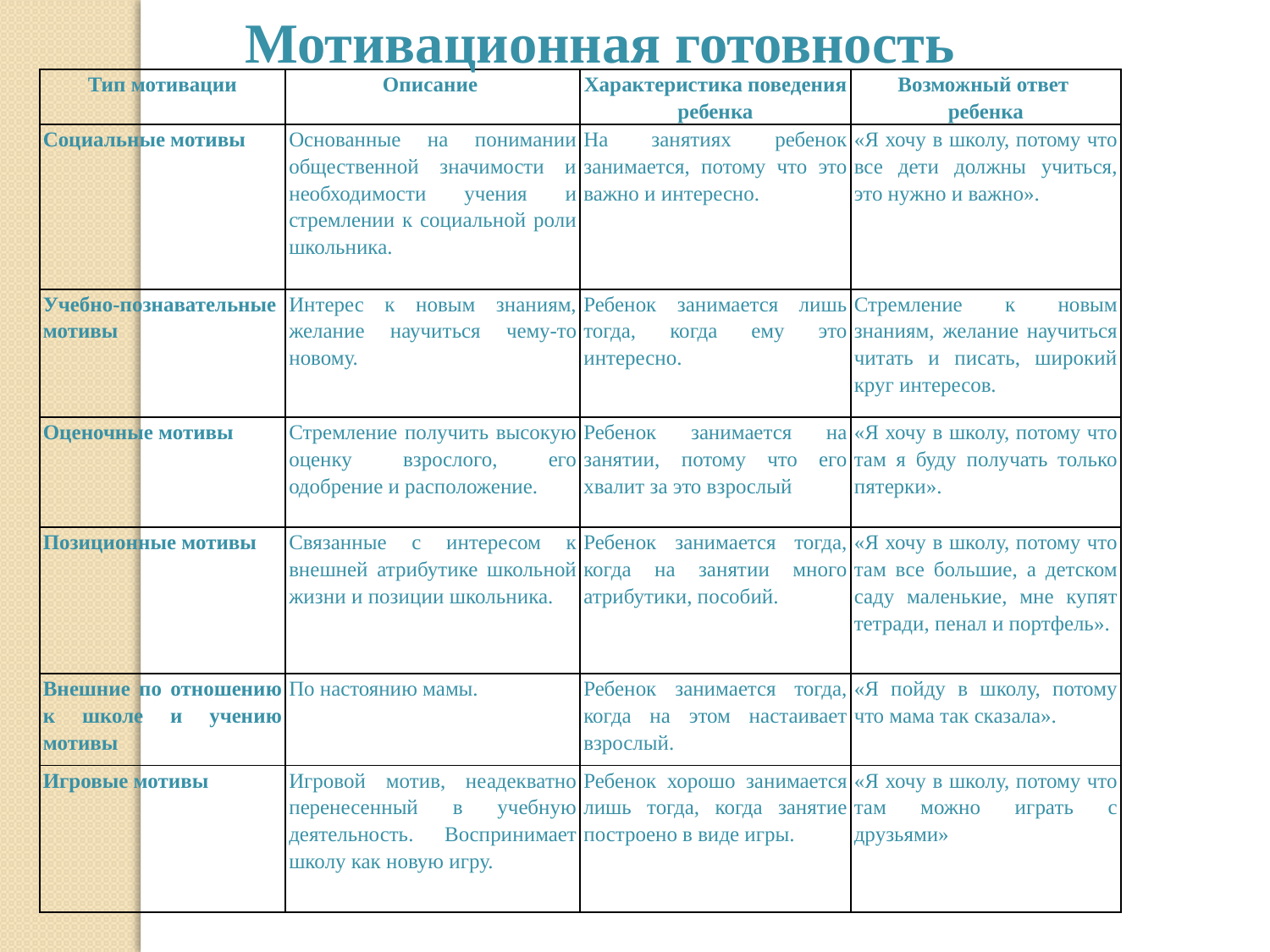

Мотивационная готовность
| Тип мотивации | Описание | Характеристика поведения ребенка | Возможный ответ ребенка |
| --- | --- | --- | --- |
| Социальные мотивы | Основанные на понимании общественной значимости и необходимости учения и стремлении к социальной роли школьника. | На занятиях ребенок занимается, потому что это важно и интересно. | «Я хочу в школу, потому что все дети должны учиться, это нужно и важно». |
| Учебно-познавательные мотивы | Интерес к новым знаниям, желание научиться чему-то новому. | Ребенок занимается лишь тогда, когда ему это интересно. | Стремление к новым знаниям, желание научиться читать и писать, широкий круг интересов. |
| Оценочные мотивы | Стремление получить высокую оценку взрослого, его одобрение и расположение. | Ребенок занимается на занятии, потому что его хвалит за это взрослый | «Я хочу в школу, потому что там я буду получать только пятерки». |
| Позиционные мотивы | Связанные с интересом к внешней атрибутике школьной жизни и позиции школьника. | Ребенок занимается тогда, когда на занятии много атрибутики, пособий. | «Я хочу в школу, потому что там все большие, а детском саду маленькие, мне купят тетради, пенал и портфель». |
| Внешние по отношению к школе и учению мотивы | По настоянию мамы. | Ребенок занимается тогда, когда на этом настаивает взрослый. | «Я пойду в школу, потому что мама так сказала». |
| Игровые мотивы | Игровой мотив, неадекватно перенесенный в учебную деятельность. Воспринимает школу как новую игру. | Ребенок хорошо занимается лишь тогда, когда занятие построено в виде игры. | «Я хочу в школу, потому что там можно играть с друзьями» |